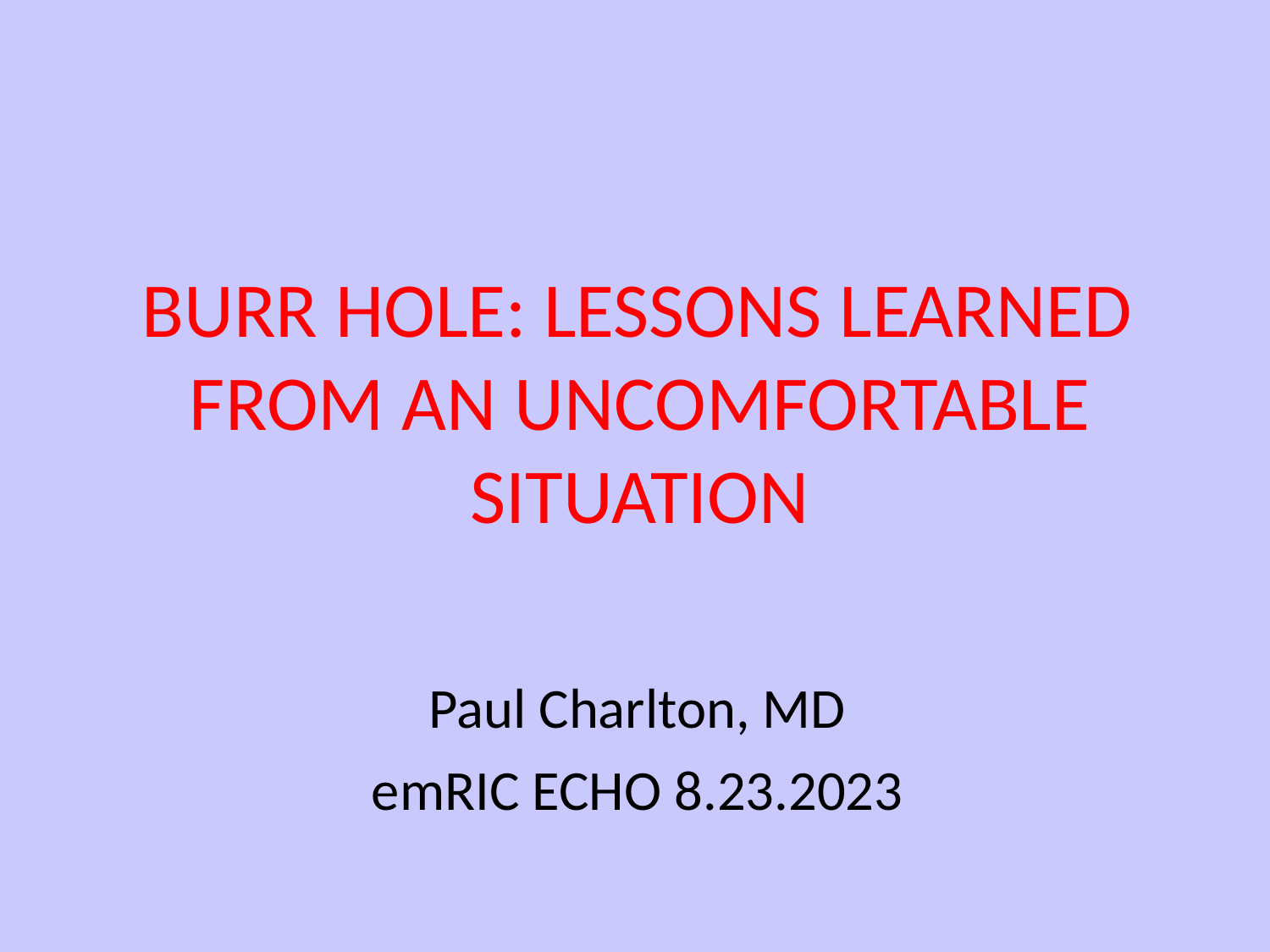

# BURR HOLE: LESSONS LEARNED FROM AN UNCOMFORTABLE SITUATION

Paul Charlton, MD
emRIC ECHO 8.23.2023